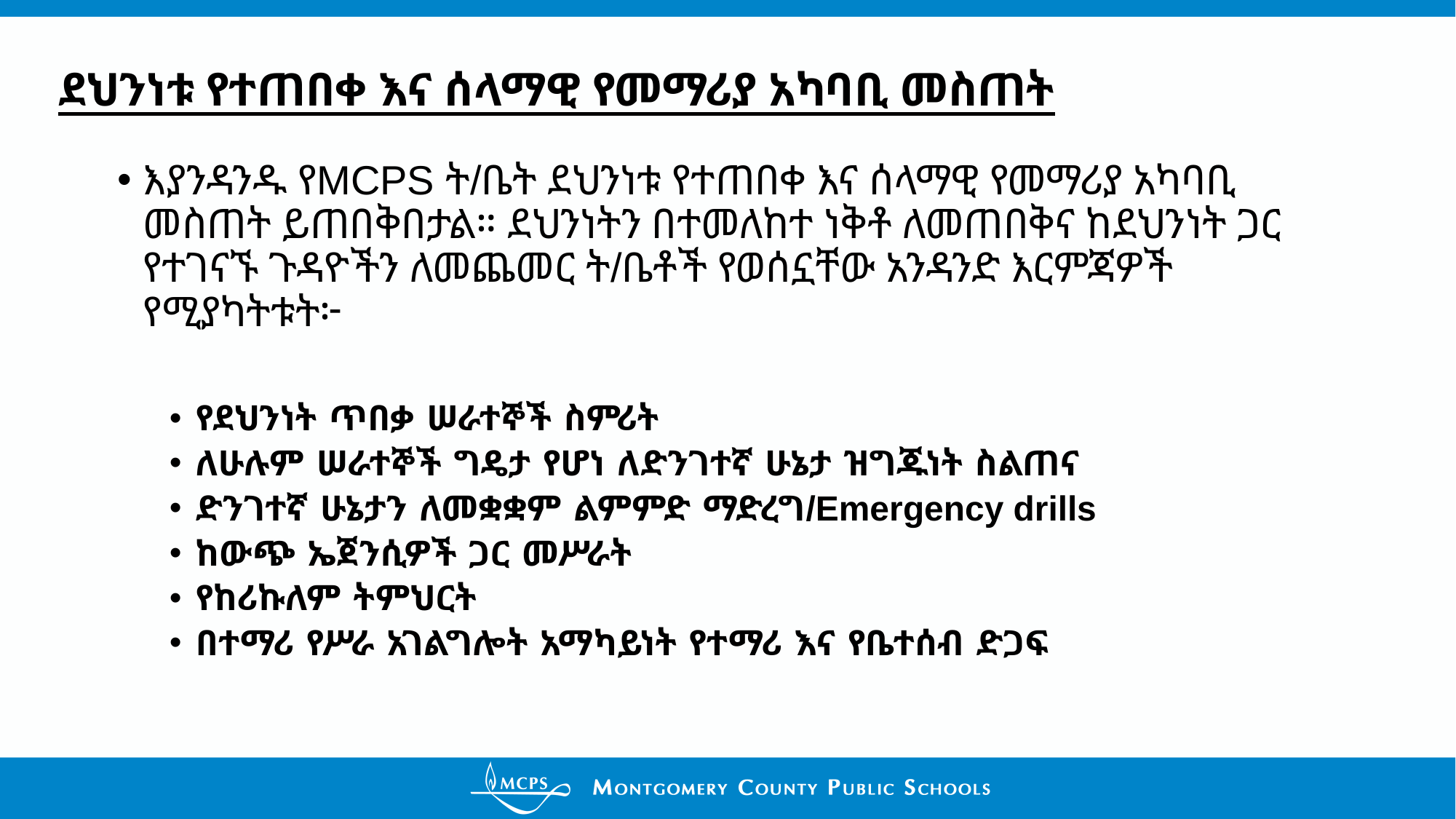

# ደህንነቱ የተጠበቀ እና ሰላማዊ የመማሪያ አካባቢ መስጠት
እያንዳንዱ የMCPS ት/ቤት ደህንነቱ የተጠበቀ እና ሰላማዊ የመማሪያ አካባቢ መስጠት ይጠበቅበታል። ደህንነትን በተመለከተ ነቅቶ ለመጠበቅና ከደህንነት ጋር የተገናኙ ጉዳዮችን ለመጨመር ት/ቤቶች የወሰኗቸው አንዳንድ እርምጃዎች የሚያካትቱት፦

የደህንነት ጥበቃ ሠራተኞች ስምሪት
ለሁሉም ሠራተኞች ግዴታ የሆነ ለድንገተኛ ሁኔታ ዝግጁነት ስልጠና
ድንገተኛ ሁኔታን ለመቋቋም ልምምድ ማድረግ/Emergency drills
ከውጭ ኤጀንሲዎች ጋር መሥራት
የከሪኩለም ትምህርት
በተማሪ የሥራ አገልግሎት አማካይነት የተማሪ እና የቤተሰብ ድጋፍ